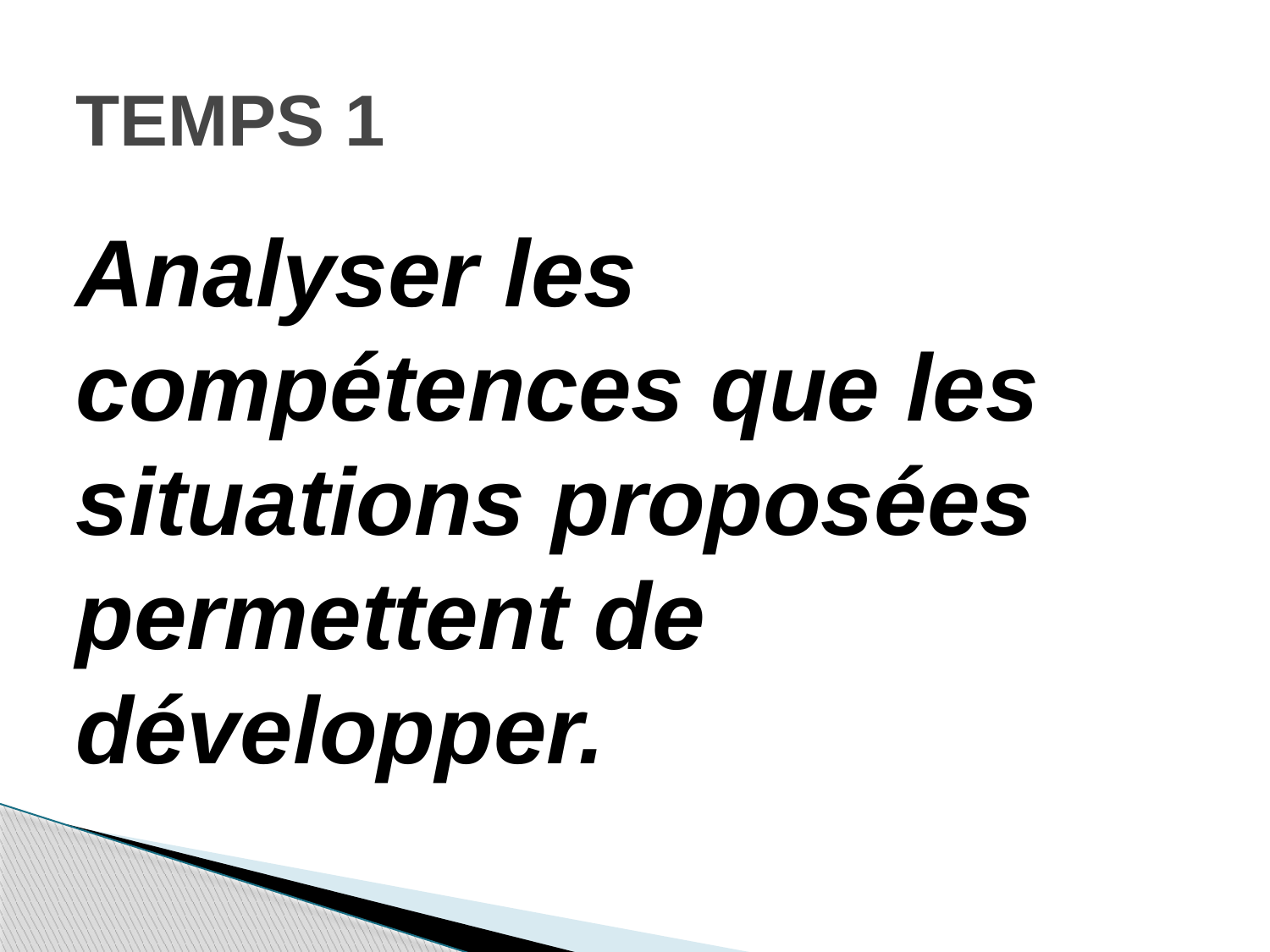

# TEMPS 1
Analyser les compétences que les situations proposées permettent de développer.